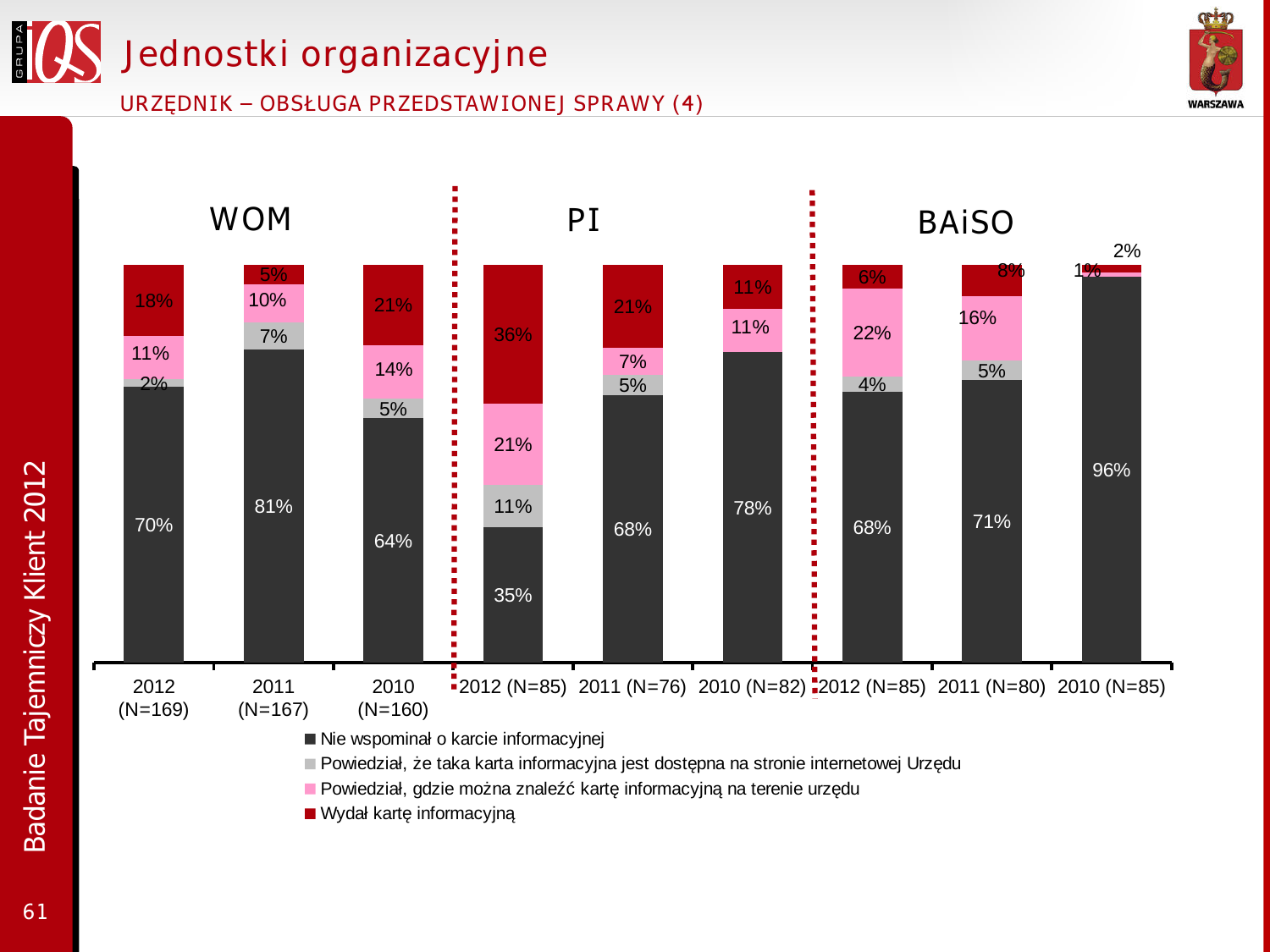

# Jednostki organizacyjne
URZĘDNIK – OBSŁUGA PRZEDSTAWIONEJ SPRAWY (4)

WOM

PI

BAiSO

### Chart

| Category | Nie wspominał o karcie informacyjnej | Powiedział, że taka karta informacyjna jest dostępna na stronie internetowej Urzędu | Powiedział, gdzie można znaleźć kartę informacyjną na terenie urzędu | Wydał kartę informacyjną |
|---|---|---|---|---|
| 2012 (N=169) | 0.7 | 0.02 | 0.11 | 0.18 |
| 2011 (N=167) | 0.81 | 0.07 | 0.1 | 0.05 |
| 2010 (N=160) | 0.64 | 0.05 | 0.14 | 0.21 |
| 2012 (N=85) | 0.35 | 0.11 | 0.21 | 0.36 |
| 2011 (N=76) | 0.68 | 0.05 | 0.07 | 0.21 |
| 2010 (N=82) | 0.78 | None | 0.11 | 0.11 |
| 2012 (N=85) | 0.68 | 0.04 | 0.22 | 0.06 |
| 2011 (N=80) | 0.71 | 0.05 | 0.16 | 0.08 |
| 2010 (N=85) | 0.96 | None | 0.01 | 0.02 |
Badanie Tajemniczy Klient 2012
61